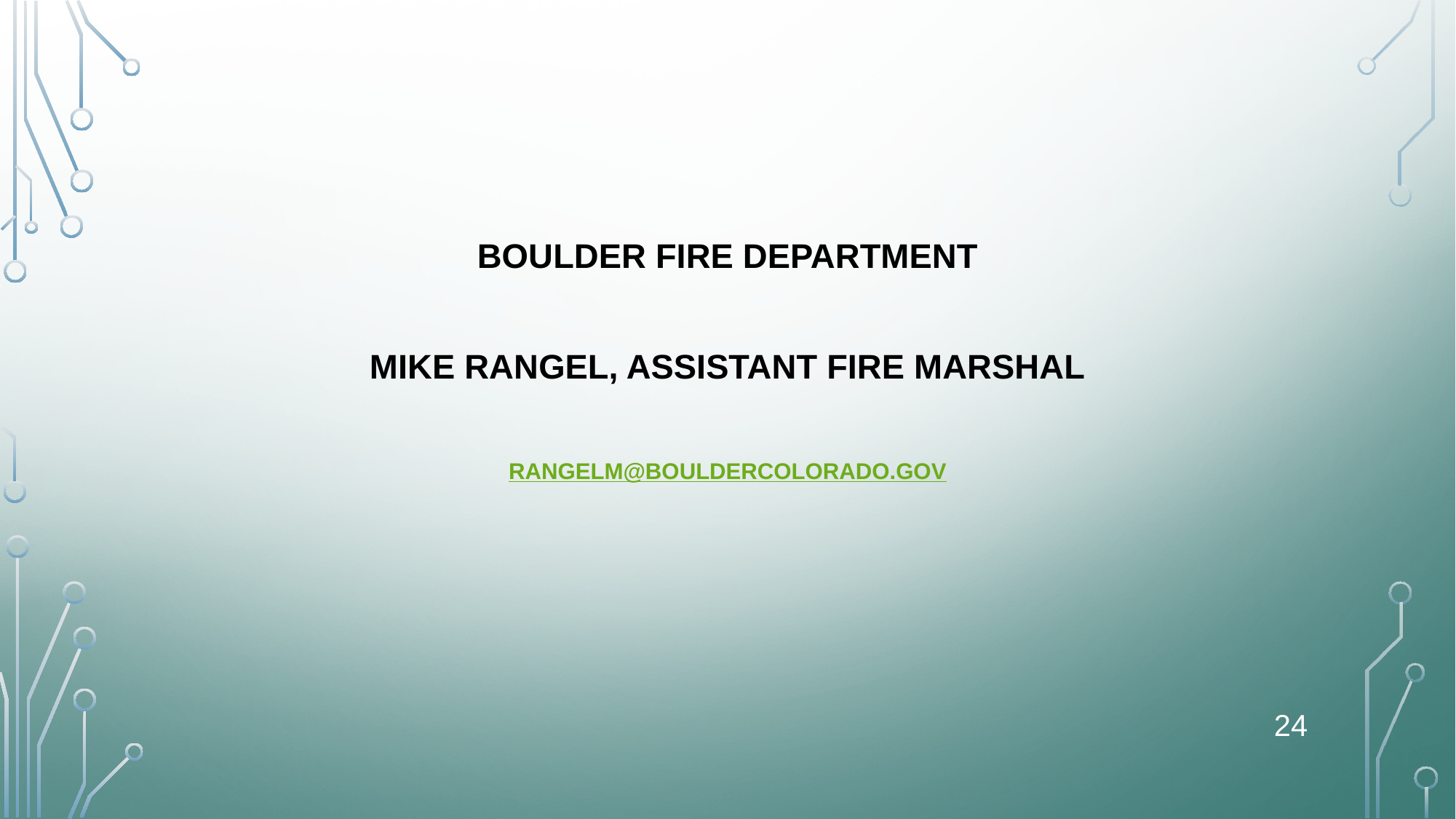

# BOULDER FIRE DEPARTMENT Mike Rangel, Assistant Fire Marshal rangelm@bouldercolorado.gov
24